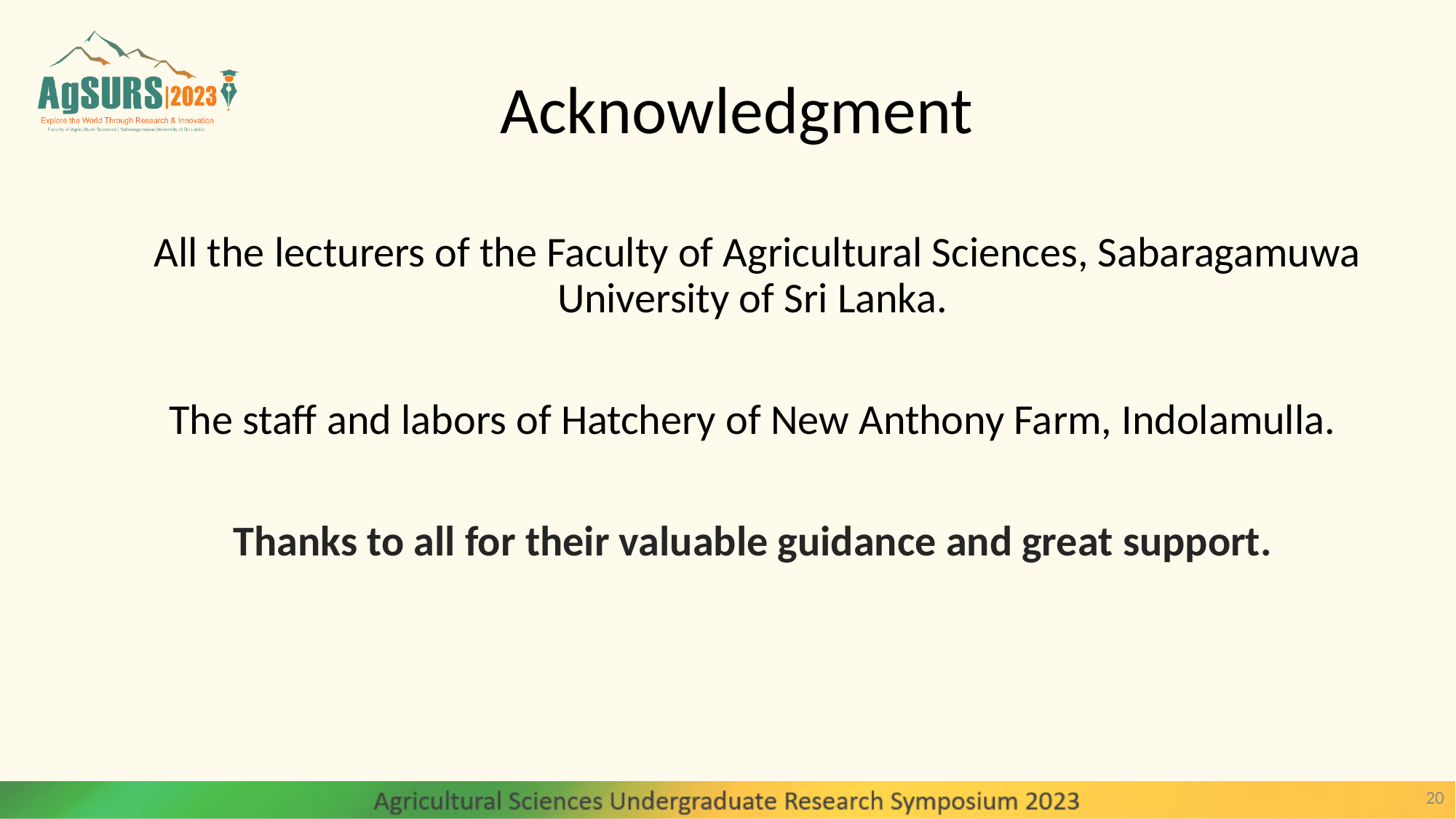

# Acknowledgment
 All the lecturers of the Faculty of Agricultural Sciences, Sabaragamuwa University of Sri Lanka.

The staff and labors of Hatchery of New Anthony Farm, Indolamulla.

Thanks to all for their valuable guidance and great support.
20